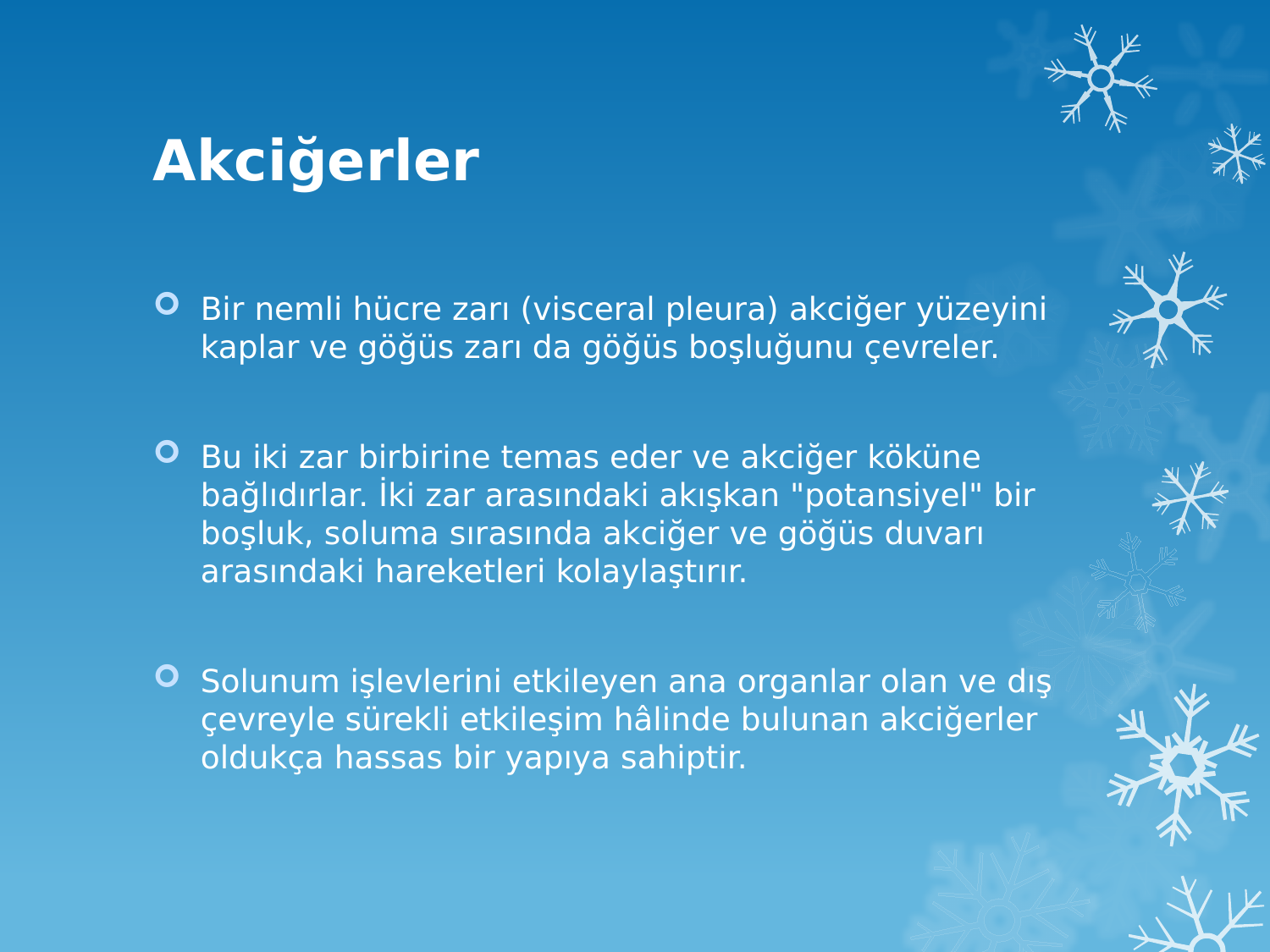

# Akciğerler
Bir nemli hücre zarı (visceral pleura) akciğer yüzeyini kaplar ve göğüs zarı da göğüs boşluğunu çevreler.

Bu iki zar birbirine temas eder ve akciğer köküne bağlıdırlar. İki zar arasındaki akışkan "potansiyel" bir boşluk, soluma sırasında akciğer ve göğüs duvarı arasındaki hareketleri kolaylaştırır.

Solunum işlevlerini etkileyen ana organlar olan ve dış çevreyle sürekli etkileşim hâlinde bulunan akciğerler oldukça hassas bir yapıya sahiptir.